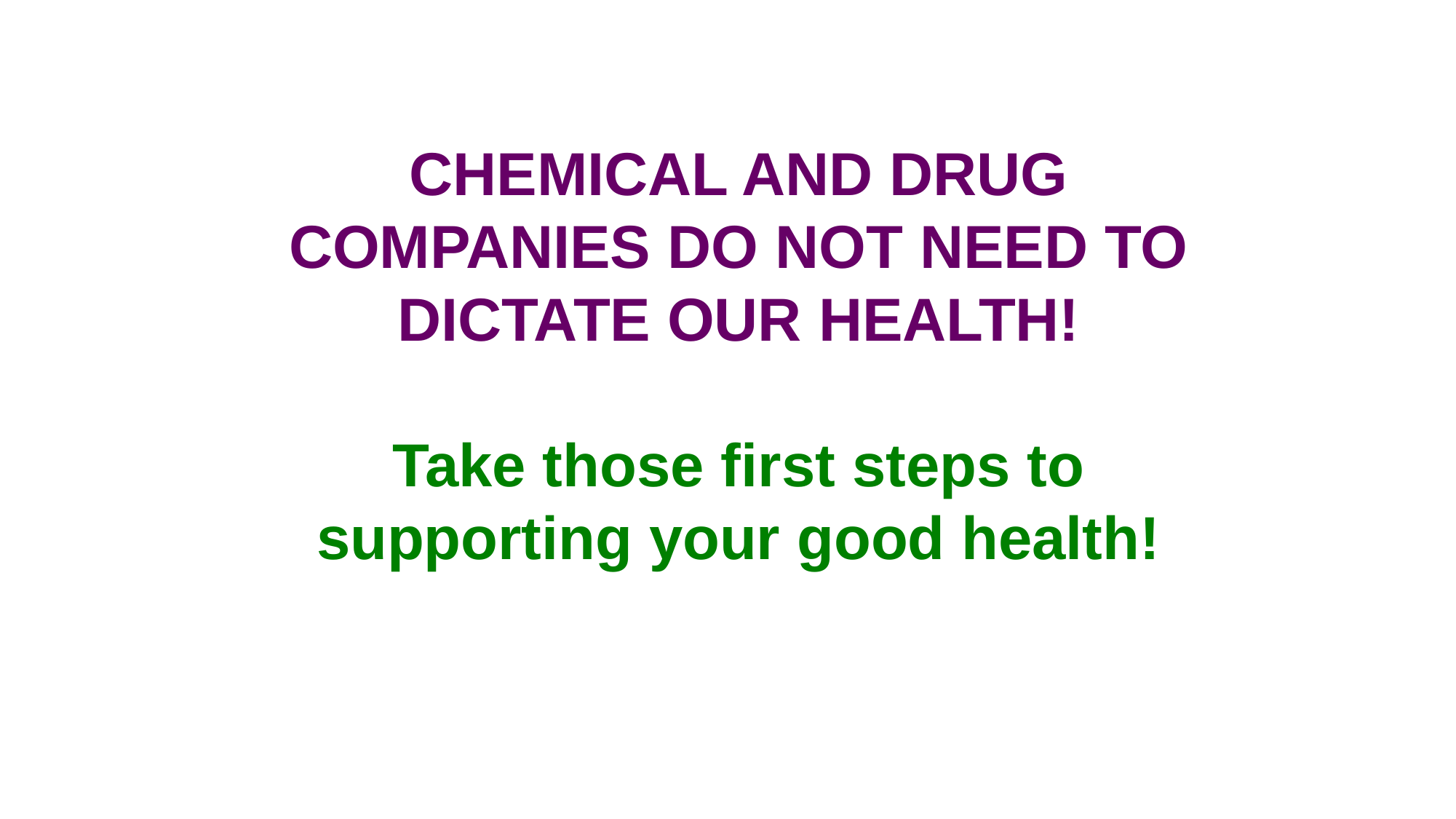

CHEMICAL AND DRUG COMPANIES DO NOT NEED TO DICTATE OUR HEALTH!

Take those first steps to supporting your good health!